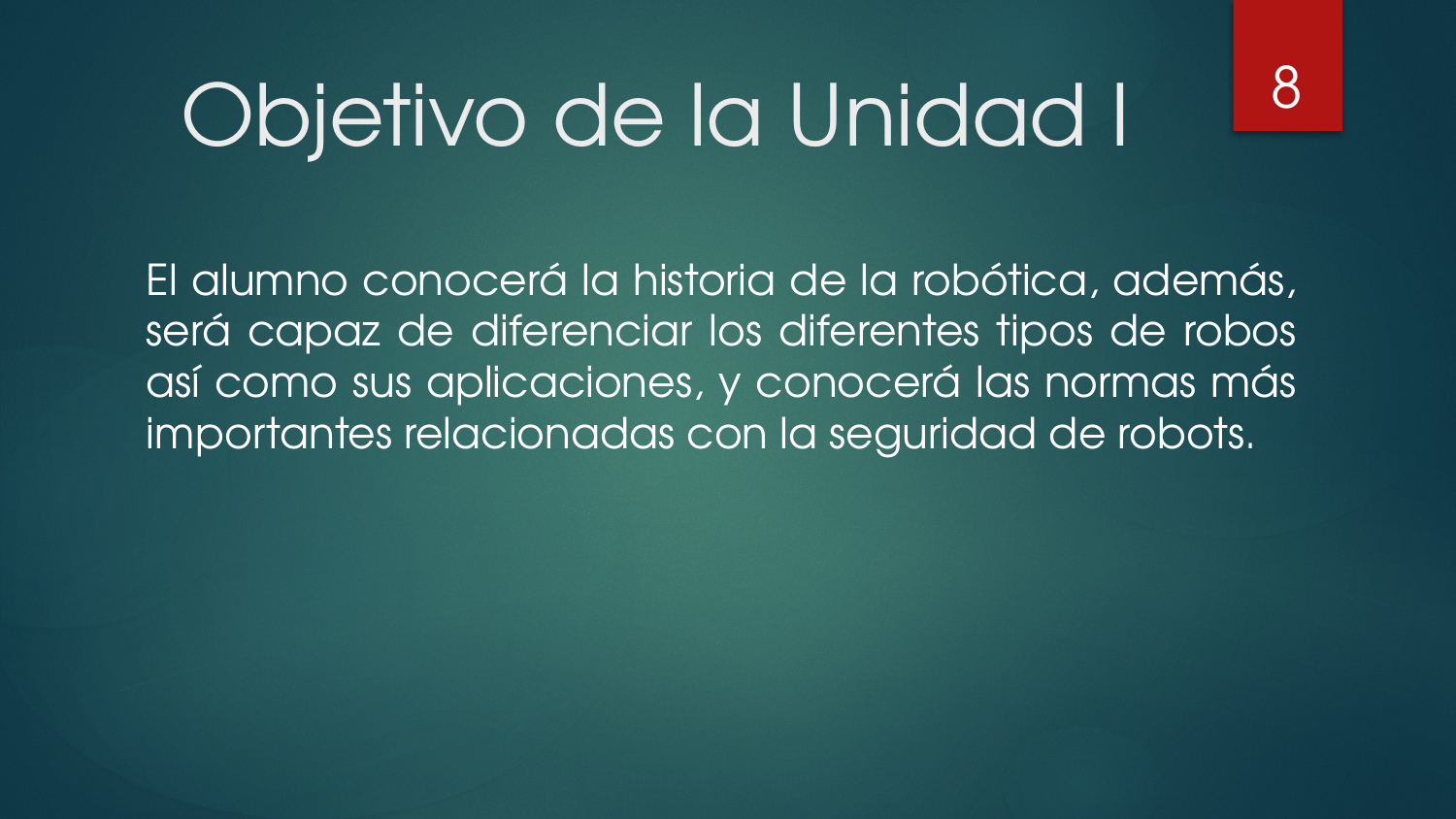

8
# Objetivo de la Unidad I
El alumno conocerá la historia de la robótica, además, será capaz de diferenciar los diferentes tipos de robos así como sus aplicaciones, y conocerá las normas más importantes relacionadas con la seguridad de robots.